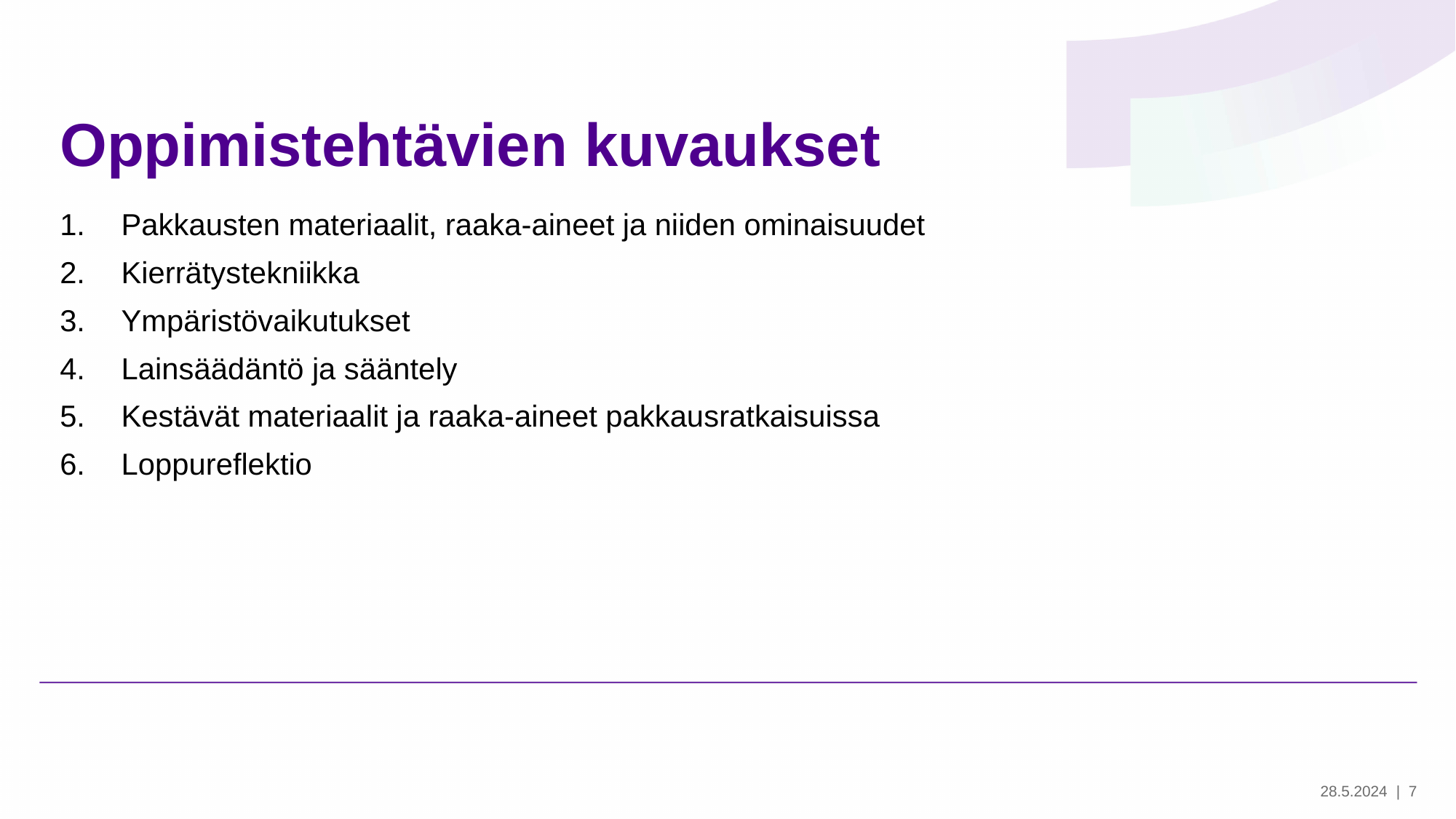

# Oppimistehtävien kuvaukset
Pakkausten materiaalit, raaka-aineet ja niiden ominaisuudet
Kierrätystekniikka
Ympäristövaikutukset
Lainsäädäntö ja sääntely
Kestävät materiaalit ja raaka-aineet pakkausratkaisuissa
Loppureflektio
28.5.2024
|  7